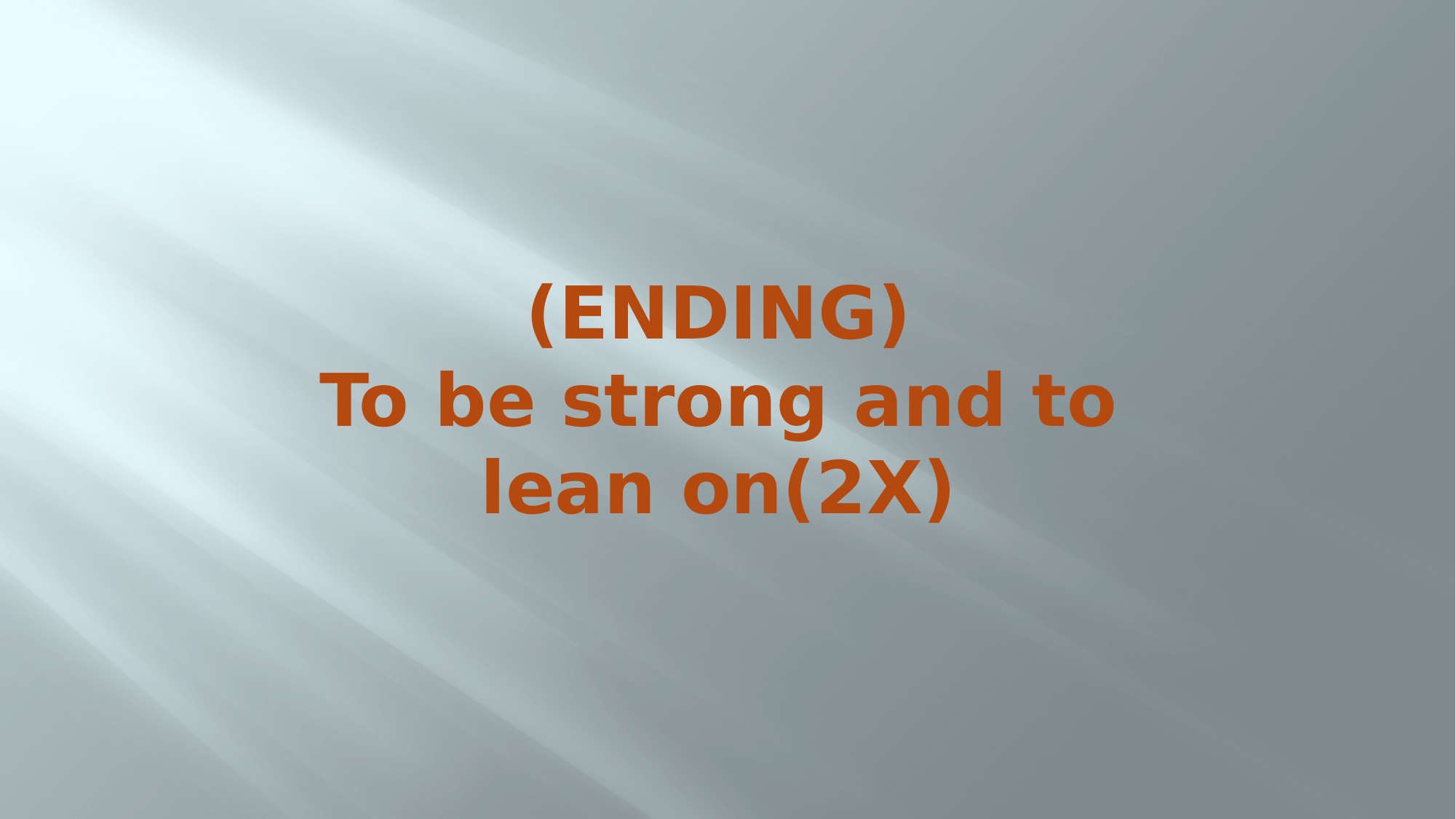

# (ENDING) To be strong and to lean on(2X)